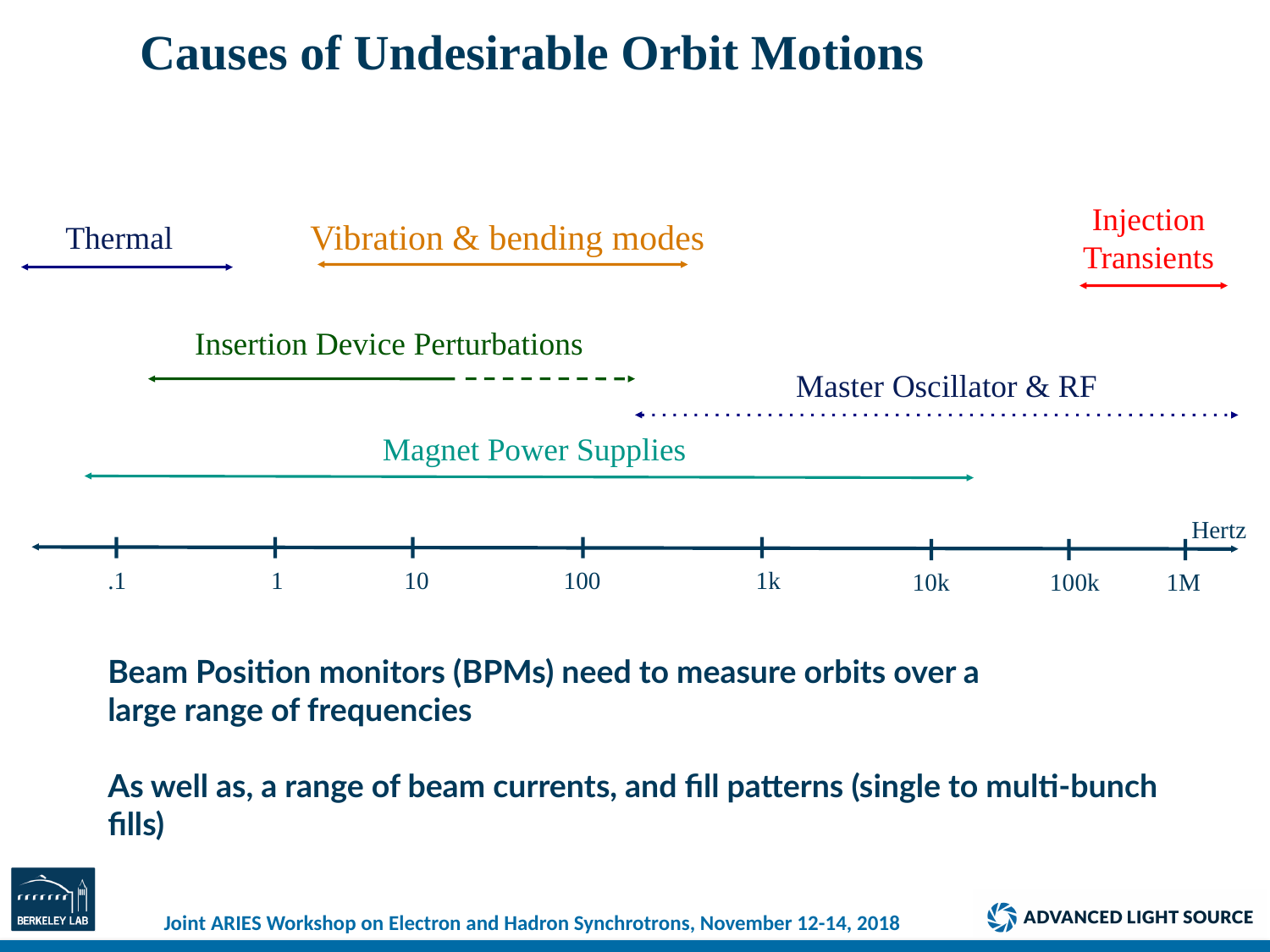

# Causes of Undesirable Orbit Motions
Injection
Transients
Vibration & bending modes
Thermal

Insertion Device Perturbations
Master Oscillator & RF

Magnet Power Supplies

Hertz

.1
1
10
100
1k
10k
100k
1M
Beam Position monitors (BPMs) need to measure orbits over a
large range of frequencies

As well as, a range of beam currents, and fill patterns (single to multi-bunch fills)